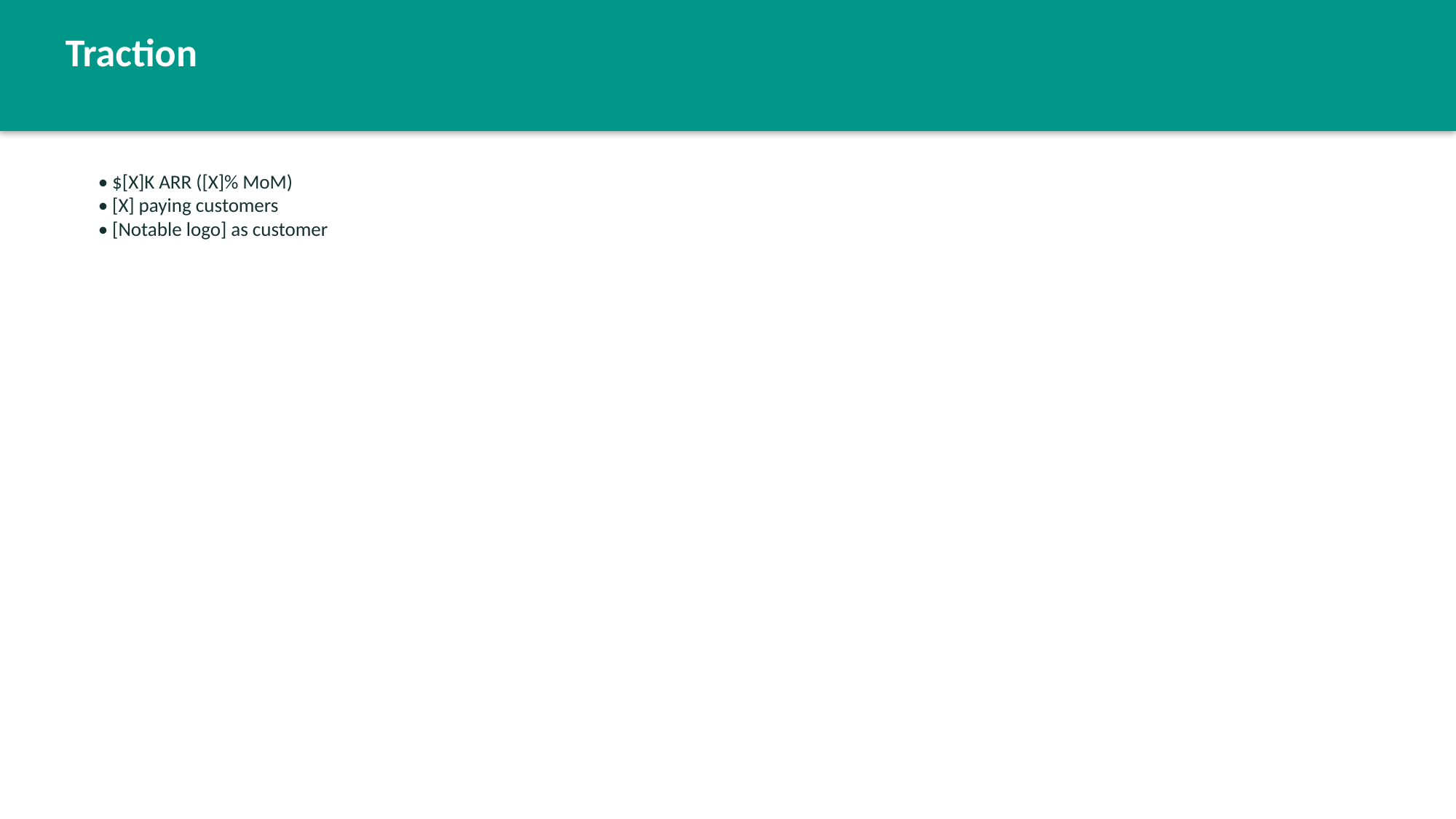

Traction
• $[X]K ARR ([X]% MoM)
• [X] paying customers
• [Notable logo] as customer